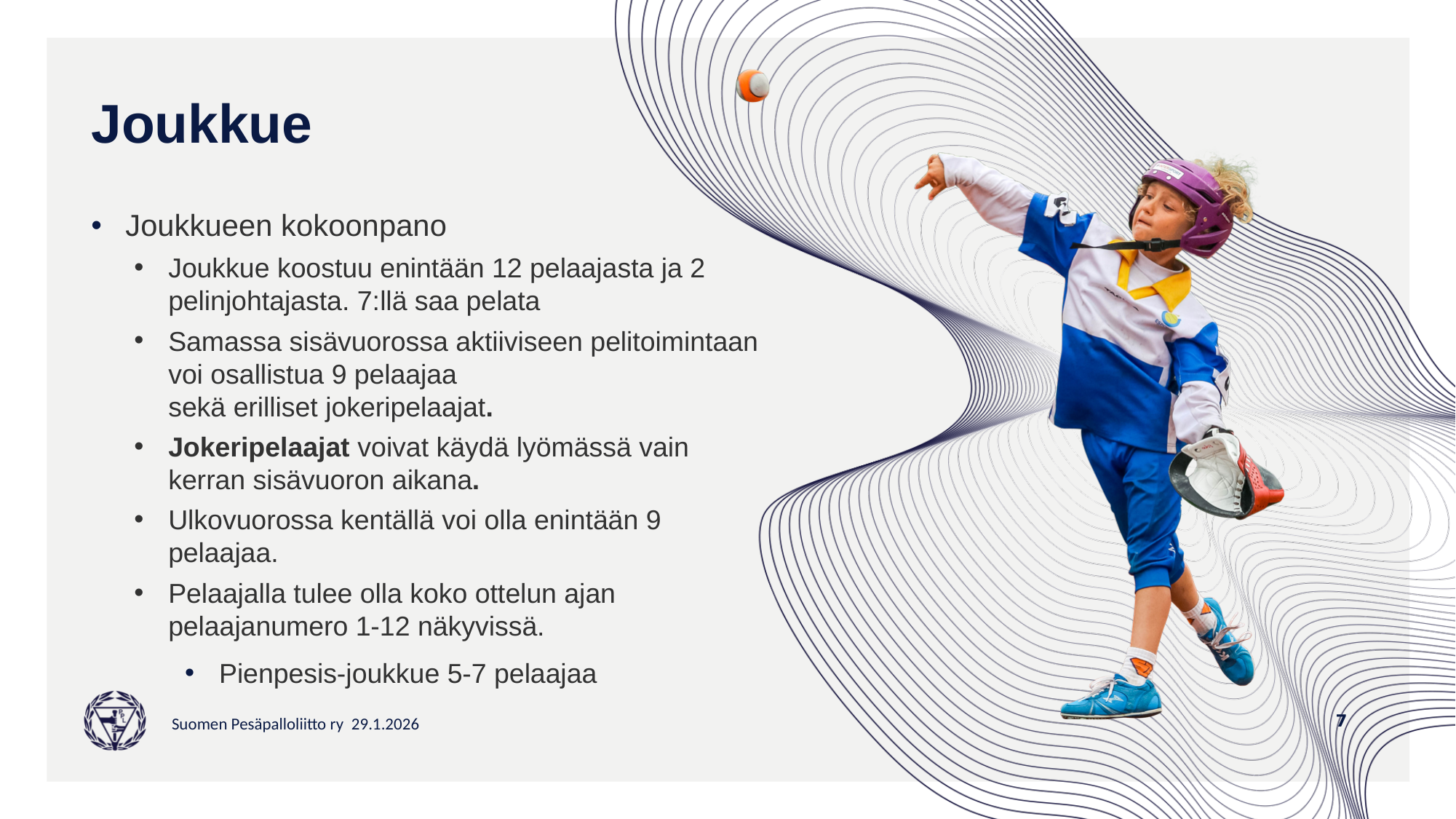

# Joukkue
Joukkueen kokoonpano
Joukkue koostuu enintään 12 pelaajasta ja 2 pelinjohtajasta. 7:llä saa pelata
Samassa sisävuorossa aktiiviseen pelitoimintaan voi osallistua 9 pelaajaa
sekä erilliset jokeripelaajat.
Jokeripelaajat voivat käydä lyömässä vain kerran sisävuoron aikana.
Ulkovuorossa kentällä voi olla enintään 9 pelaajaa.
Pelaajalla tulee olla koko ottelun ajan pelaajanumero 1-12 näkyvissä.
Pienpesis-joukkue 5-7 pelaajaa

7